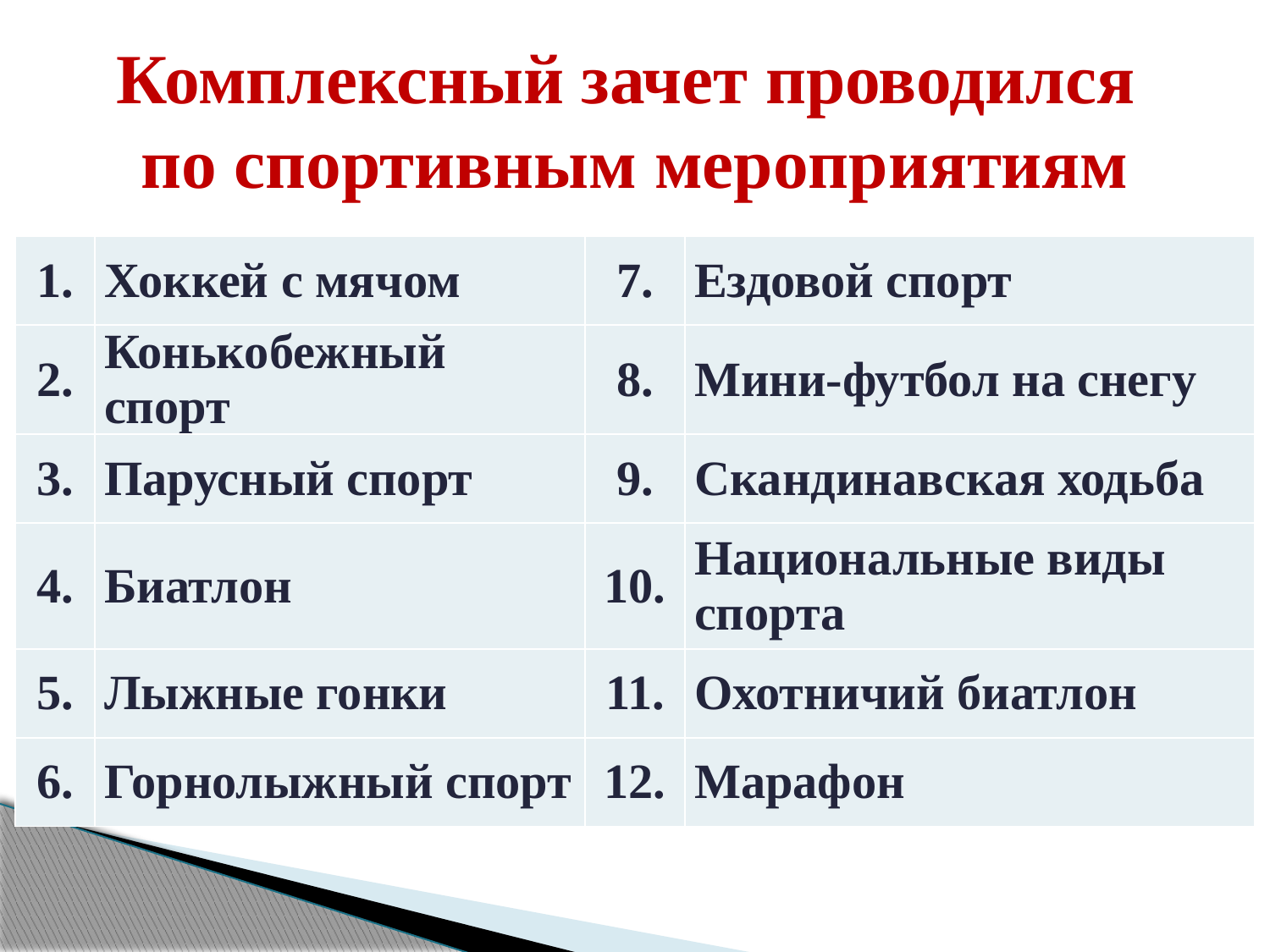

# Комплексный зачет проводился по спортивным мероприятиям
| 1. | Хоккей с мячом | 7. | Ездовой спорт |
| --- | --- | --- | --- |
| 2. | Конькобежный спорт | 8. | Мини-футбол на снегу |
| 3. | Парусный спорт | 9. | Скандинавская ходьба |
| 4. | Биатлон | 10. | Национальные виды спорта |
| 5. | Лыжные гонки | 11. | Охотничий биатлон |
| 6. | Горнолыжный спорт | 12. | Марафон |